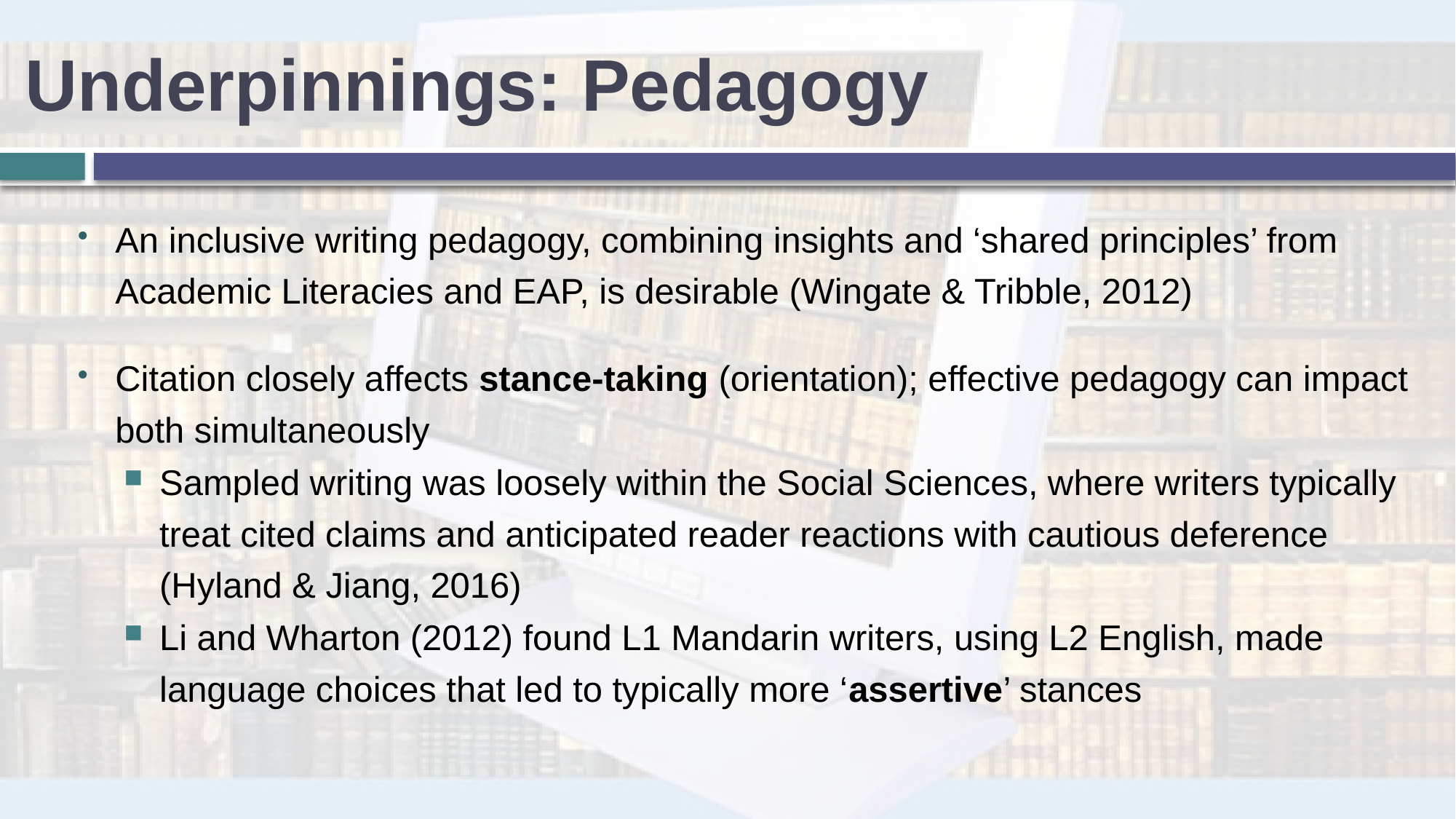

# Underpinnings: Pedagogy
An inclusive writing pedagogy, combining insights and ‘shared principles’ from Academic Literacies and EAP, is desirable (Wingate & Tribble, 2012)

Citation closely affects stance-taking (orientation); effective pedagogy can impact both simultaneously
Sampled writing was loosely within the Social Sciences, where writers typically treat cited claims and anticipated reader reactions with cautious deference (Hyland & Jiang, 2016)
Li and Wharton (2012) found L1 Mandarin writers, using L2 English, made language choices that led to typically more ‘assertive’ stances